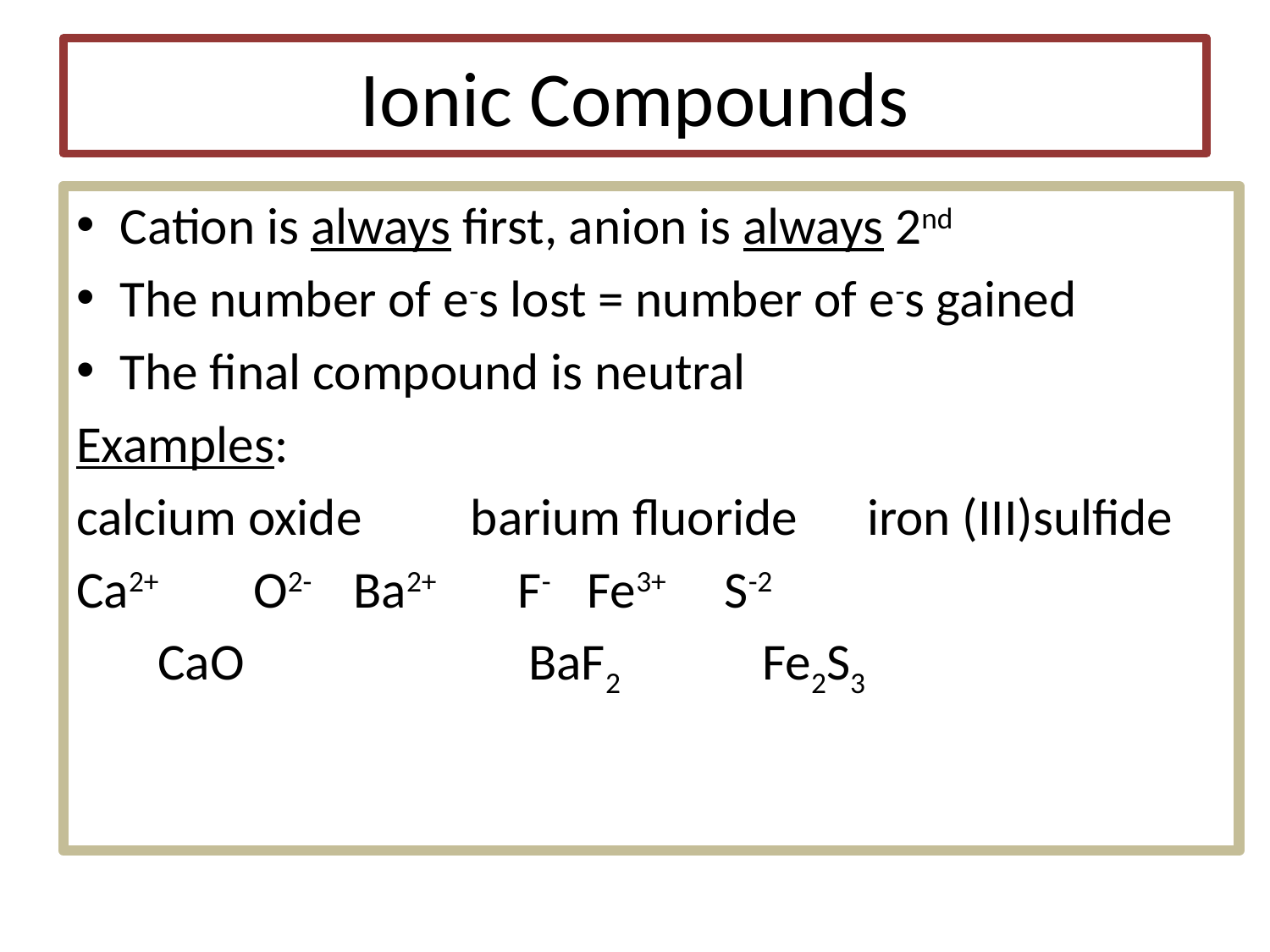

# Ionic Compounds
Cation is always first, anion is always 2nd
The number of e-s lost = number of e-s gained
The final compound is neutral
Examples:
calcium oxide		barium fluoride      iron (III)sulfide
Ca2+              O2-				Ba2+       F-  			Fe3+     S-2
       CaO				    		     BaF2 				     Fe2S3